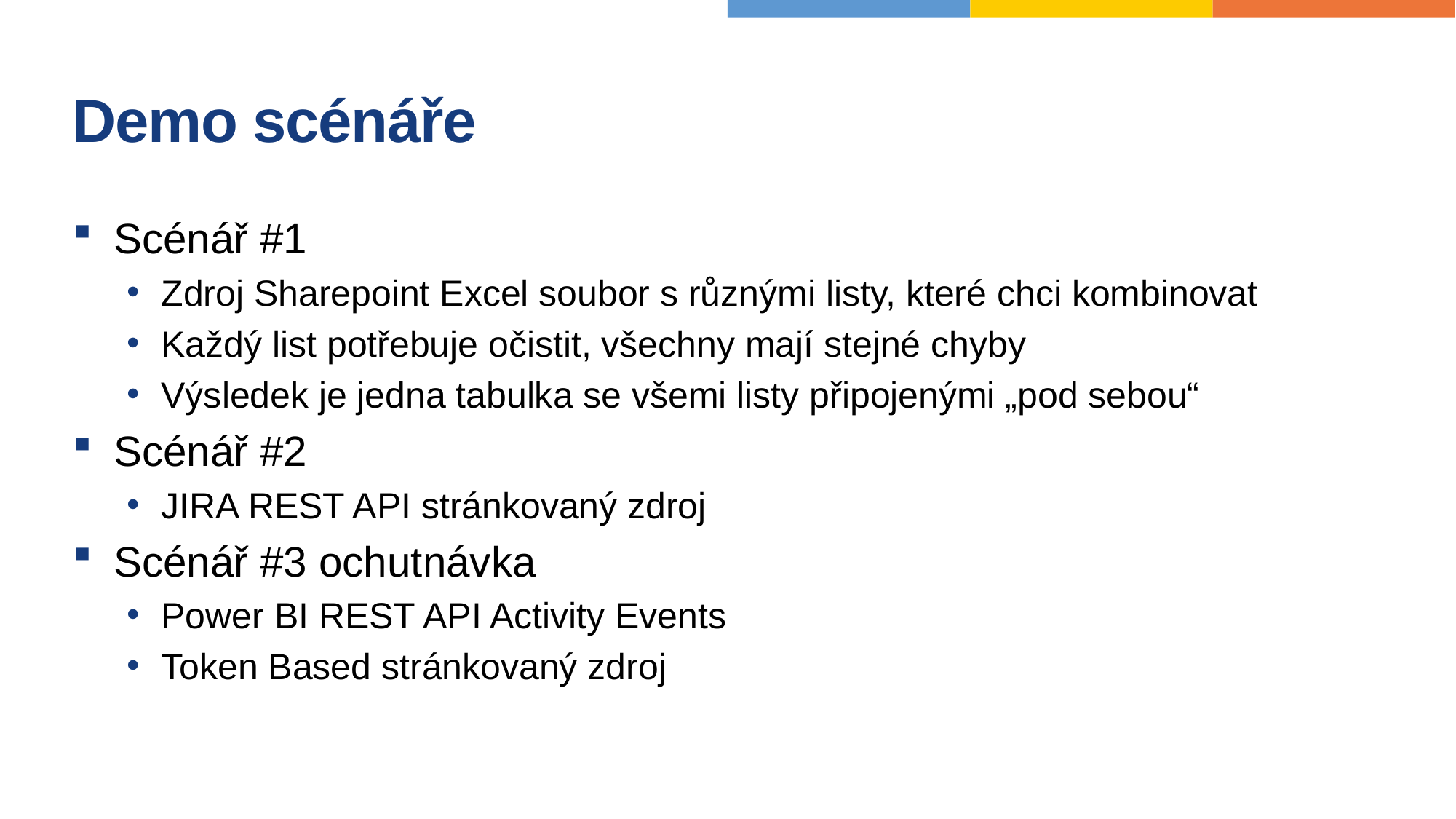

# Demo scénáře
Scénář #1
Zdroj Sharepoint Excel soubor s různými listy, které chci kombinovat
Každý list potřebuje očistit, všechny mají stejné chyby
Výsledek je jedna tabulka se všemi listy připojenými „pod sebou“
Scénář #2
JIRA REST API stránkovaný zdroj
Scénář #3 ochutnávka
Power BI REST API Activity Events
Token Based stránkovaný zdroj